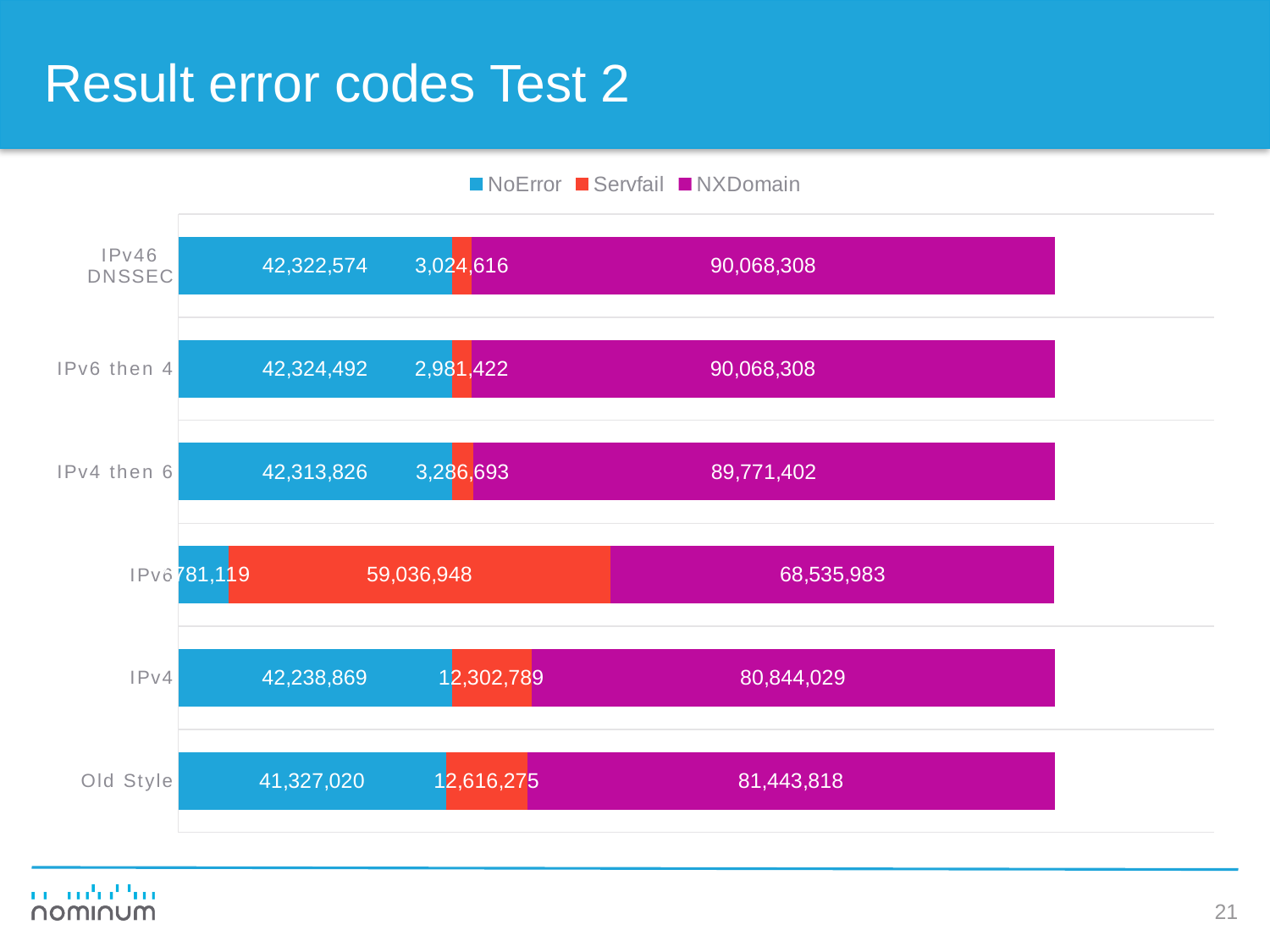

# Result error codes Test 2

### Chart

| Category | NoError | Servfail | NXDomain |
|---|---|---|---|
| Old Style | 41327020.0 | 12616275.0 | 81443818.0 |
| IPv4 | 42238869.0 | 12302789.0 | 80844029.0 |
| IPv6 | 7781119.0 | 59036948.0 | 68535983.0 |
| IPv4 then 6 | 42313826.0 | 3286693.0 | 89771402.0 |
| IPv6 then 4 | 42324492.0 | 2981422.0 | 90068308.0 |
| IPv46 DNSSEC | 42322574.0 | 3024616.0 | 90068308.0 |
21